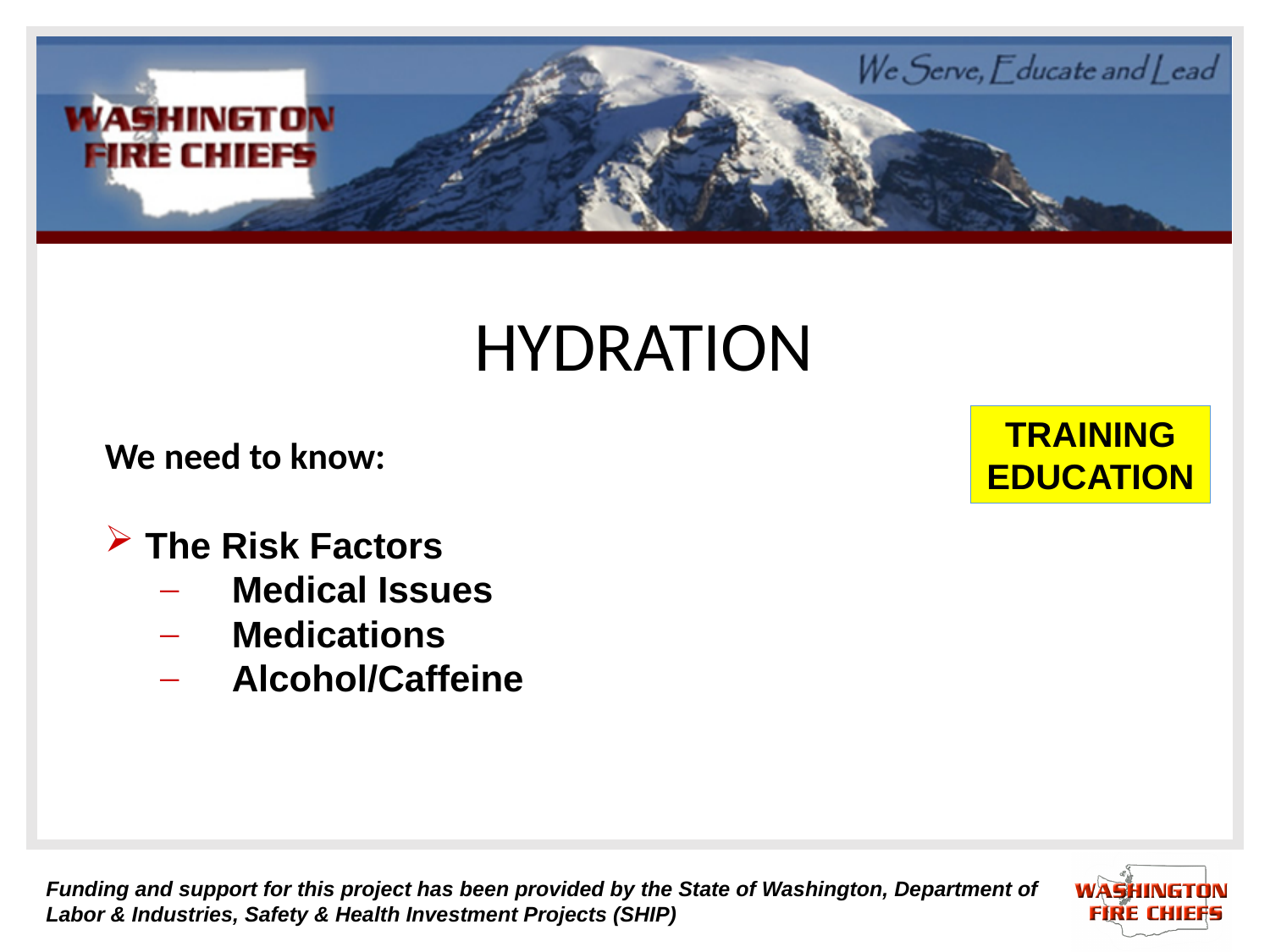

# HYDRATION
TRAINING
EDUCATION
We need to know:

 The Risk Factors
Medical Issues
Medications
Alcohol/Caffeine